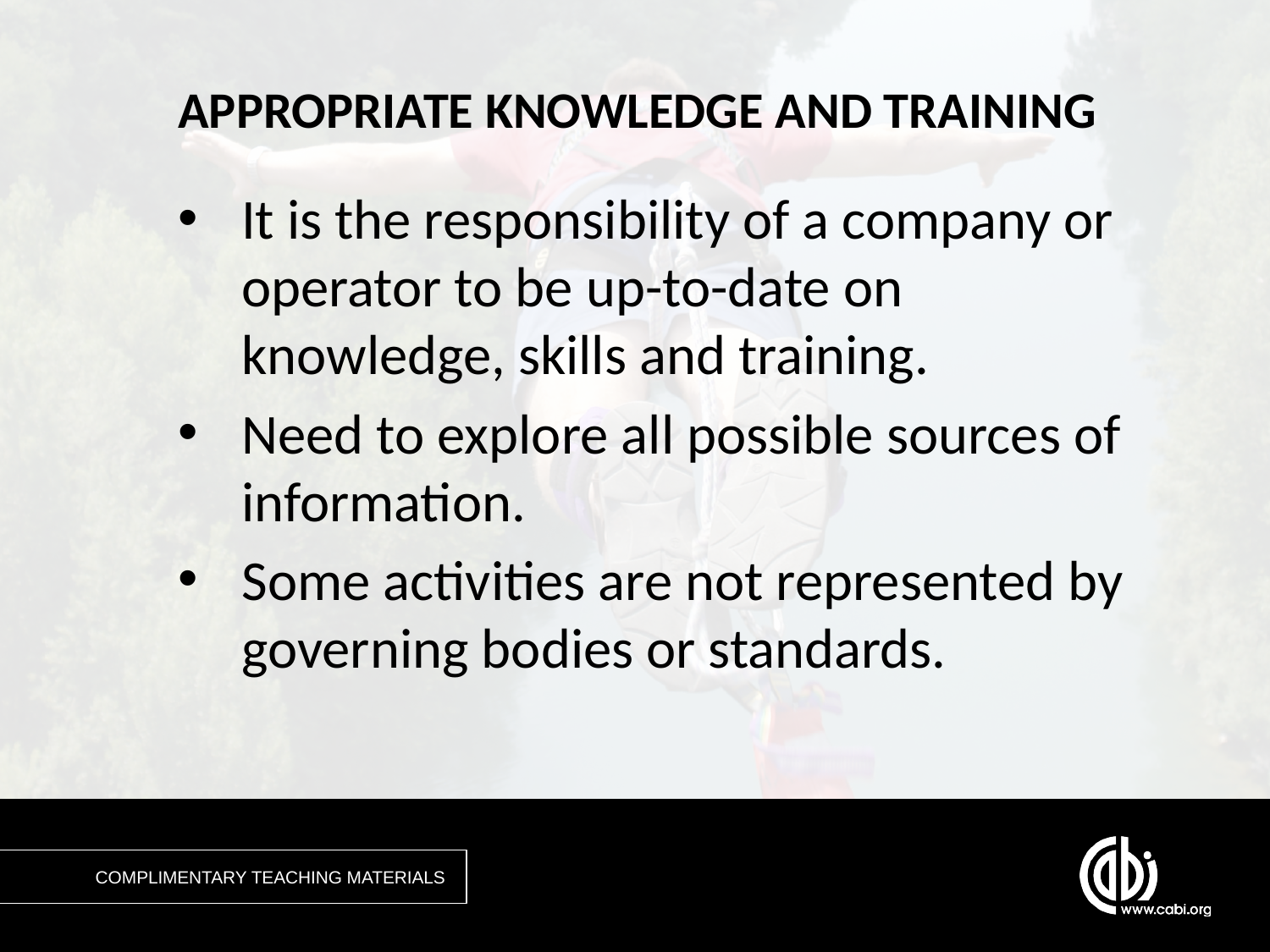

# APPROPRIATE KNOWLEDGE AND TRAINING
It is the responsibility of a company or operator to be up-to-date on knowledge, skills and training.
Need to explore all possible sources of information.
Some activities are not represented by governing bodies or standards.